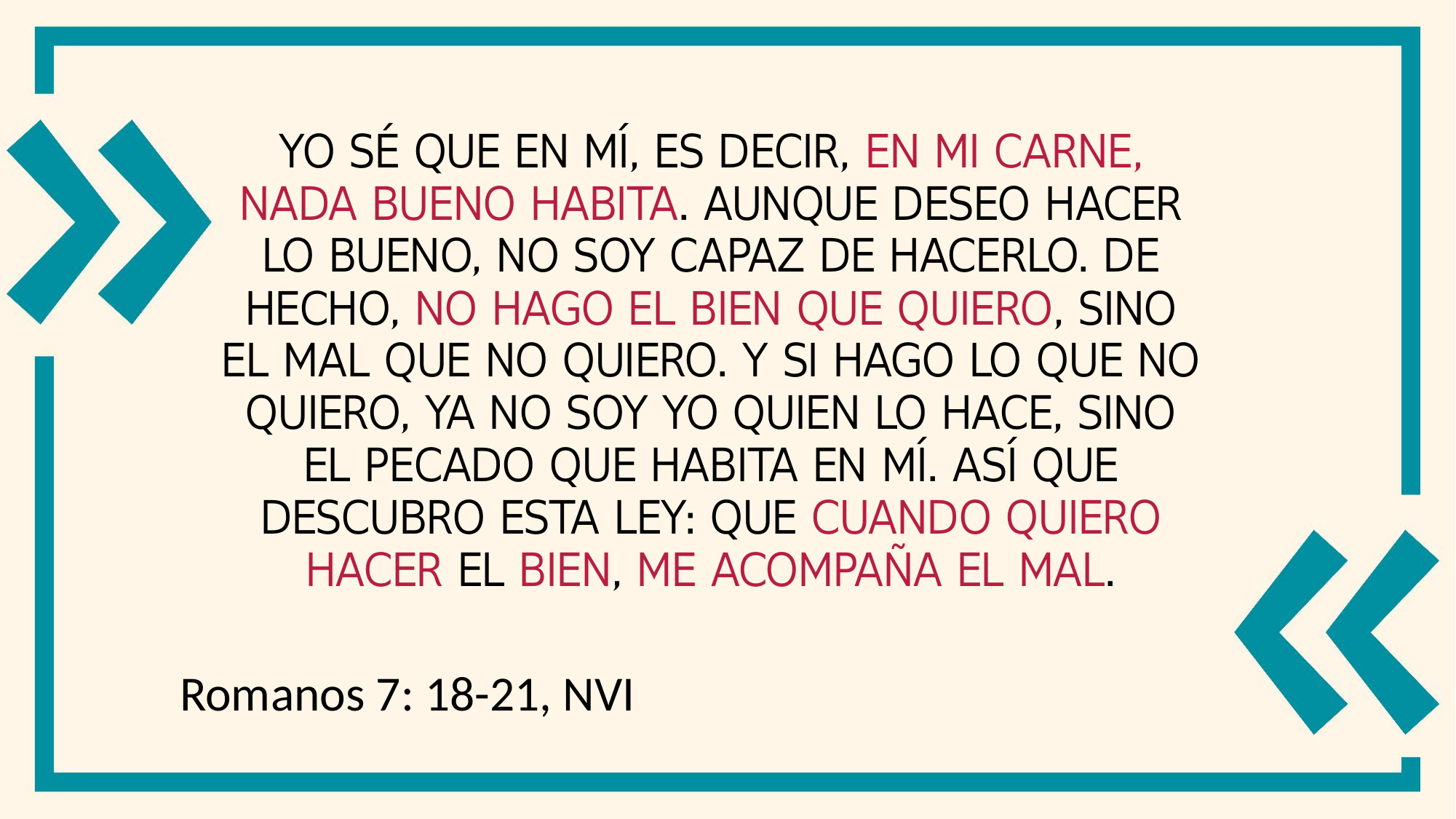

# Yo sé que en mí, es decir, en mi carne, nada bueno habita. Aunque deseo hacer lo bueno, no soy capaz de hacerlo. De hecho, no hago el bien que quiero, sino el mal que no quiero. Y si hago lo que no quiero, ya no soy yo quien lo hace, sino el pecado que habita en mí. Así que descubro esta ley: que cuando quiero hacer el bien, me acompaña el mal.
Romanos 7: 18-21, NVI